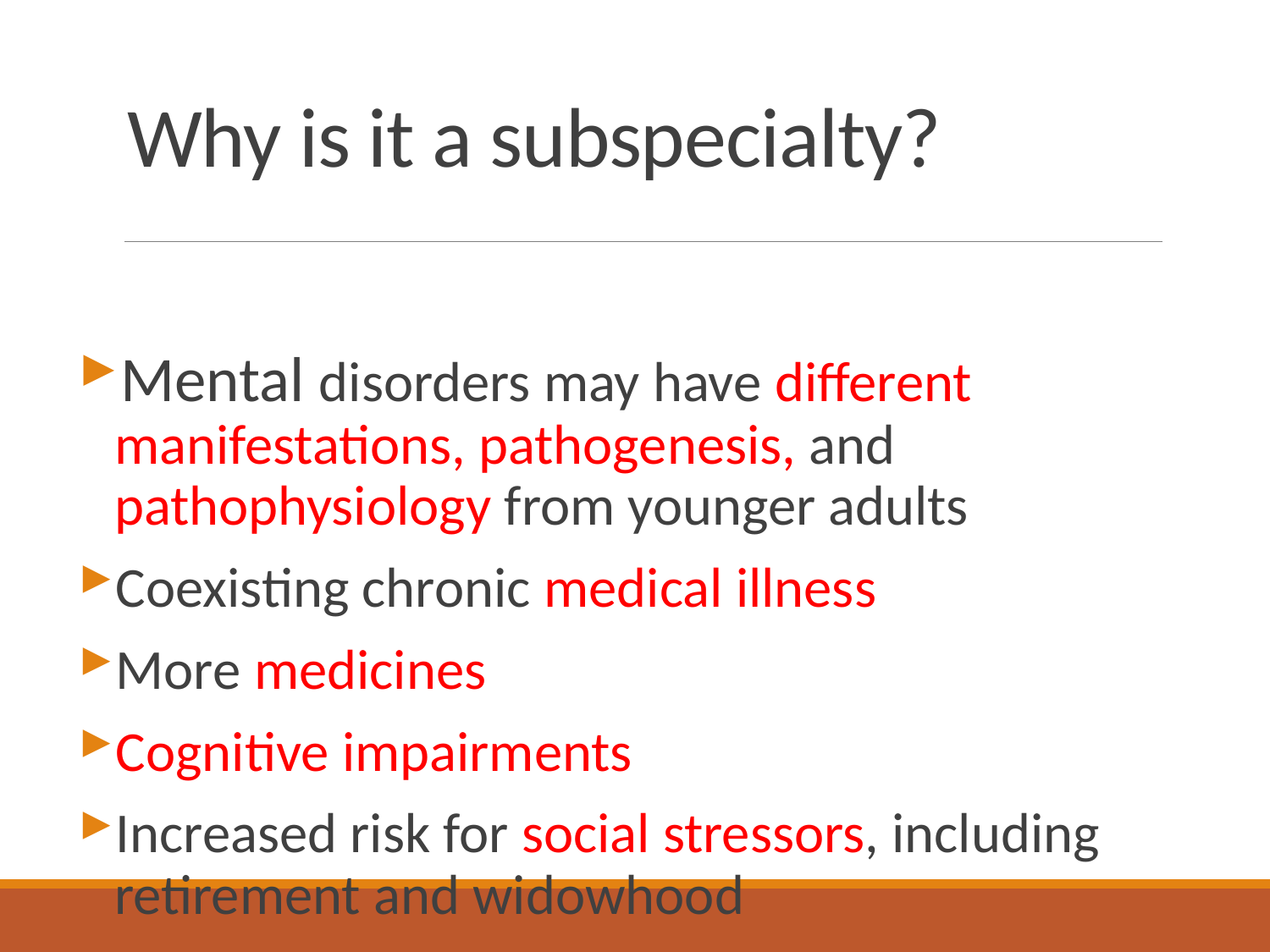

# Why is it a subspecialty?

Mental disorders may have different manifestations, pathogenesis, and pathophysiology from younger adults
Coexisting chronic medical illness
More medicines
Cognitive impairments
Increased risk for social stressors, including retirement and widowhood